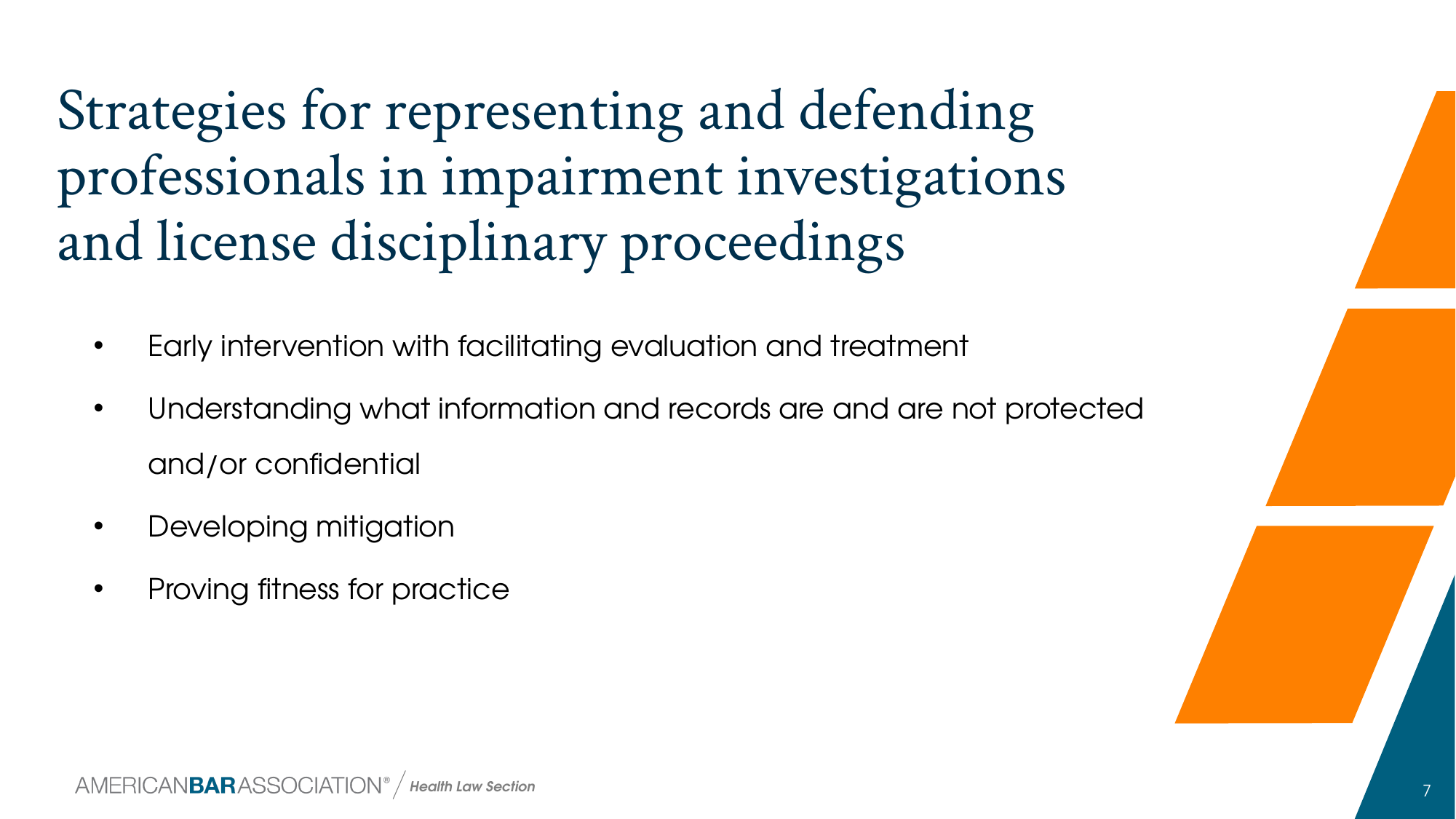

# Strategies for representing and defending professionals in impairment investigations and license disciplinary proceedings
Early intervention with facilitating evaluation and treatment
Understanding what information and records are and are not protected and/or confidential
Developing mitigation
Proving fitness for practice

7